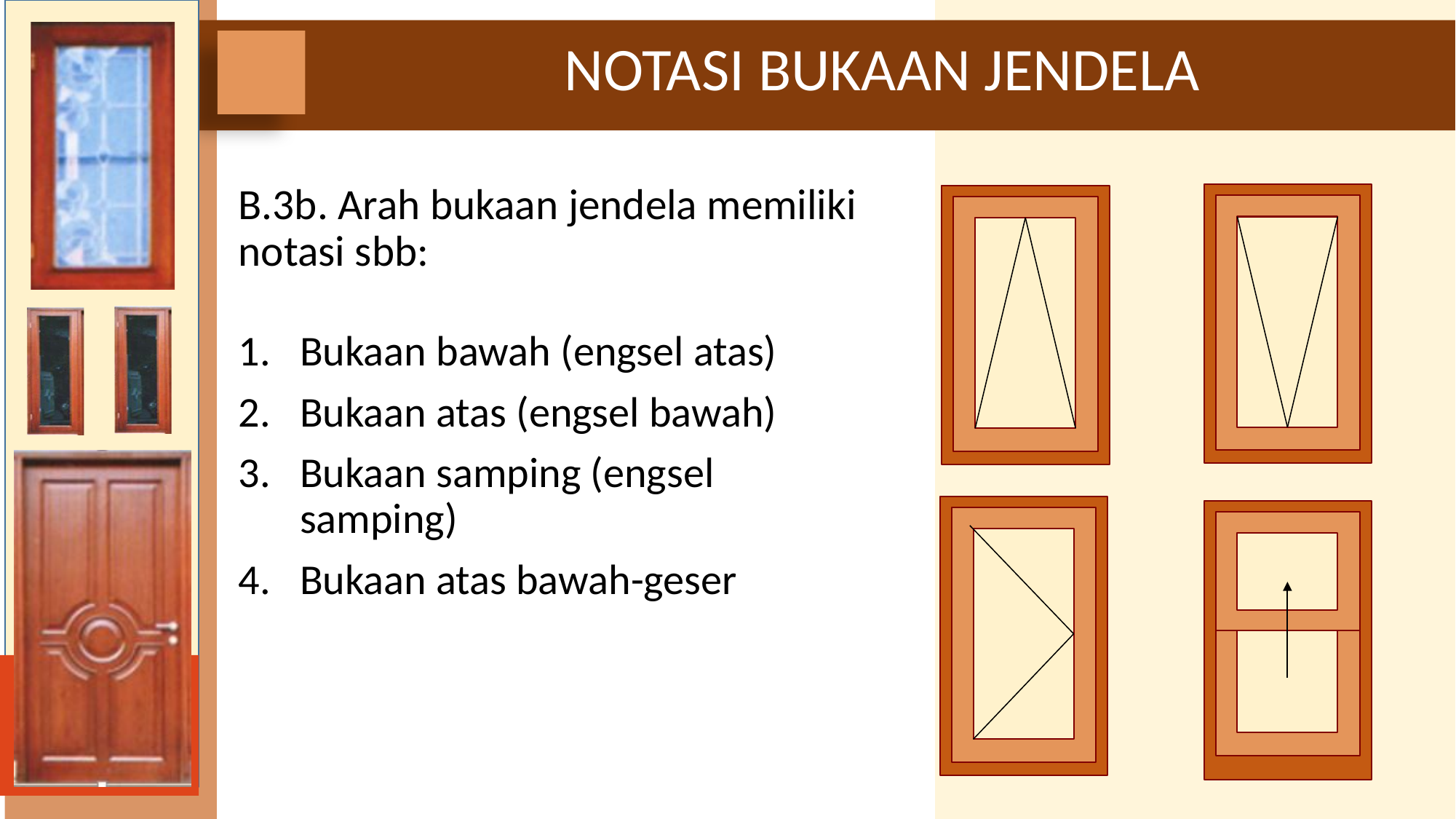

NOTASI BUKAAN JENDELA
B.3b. Arah bukaan jendela memiliki notasi sbb:

Bukaan bawah (engsel atas)
Bukaan atas (engsel bawah)
Bukaan samping (engsel samping)
Bukaan atas bawah-geser